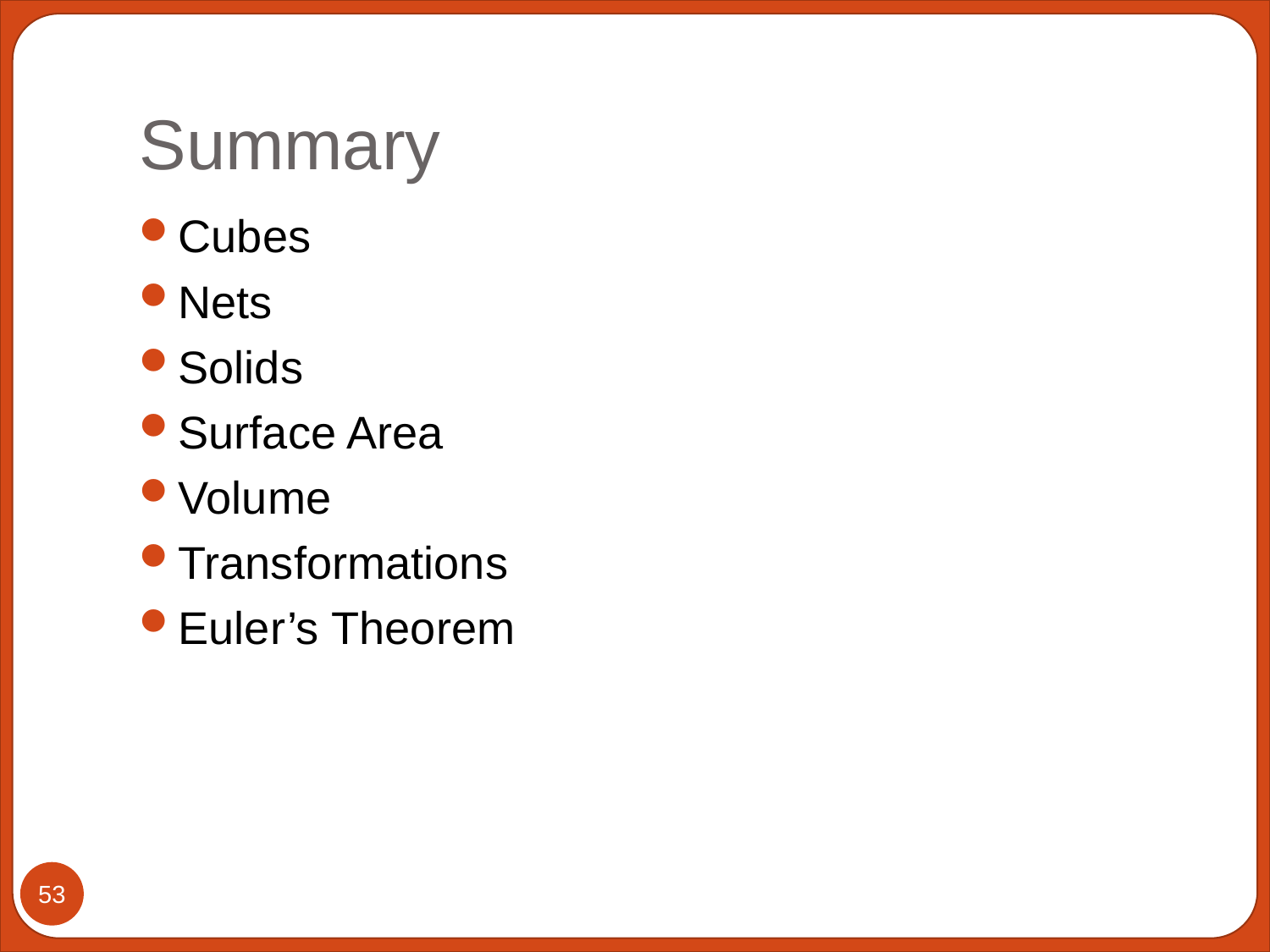

# Summary
Cubes
Nets
Solids
Surface Area
Volume
Transformations
Euler’s Theorem
53